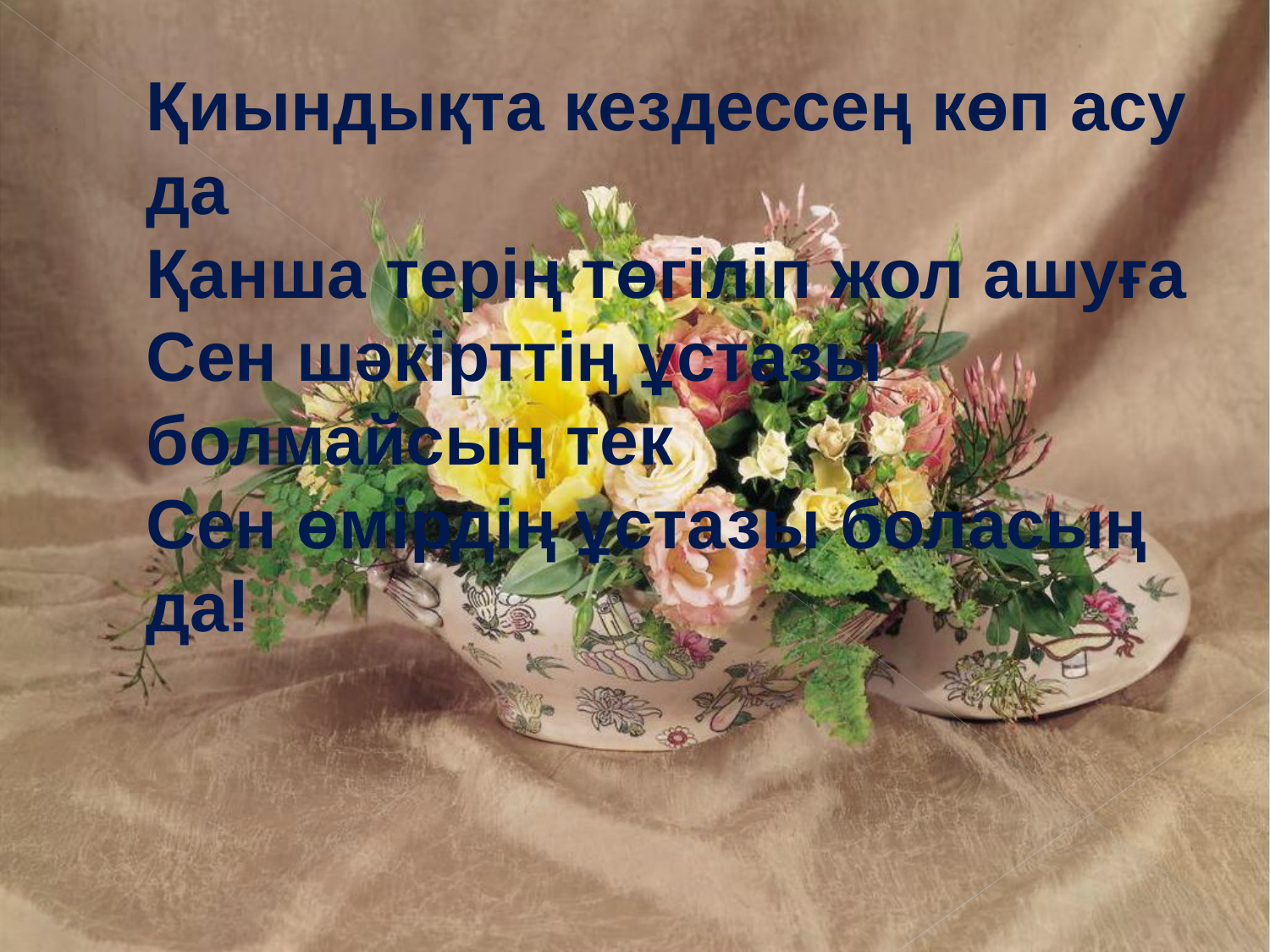

# Қиындықта кездессең көп асу да Қанша терің төгіліп жол ашуға Сен шәкірттің ұстазы болмайсың тек Сен өмірдің ұстазы боласың да!